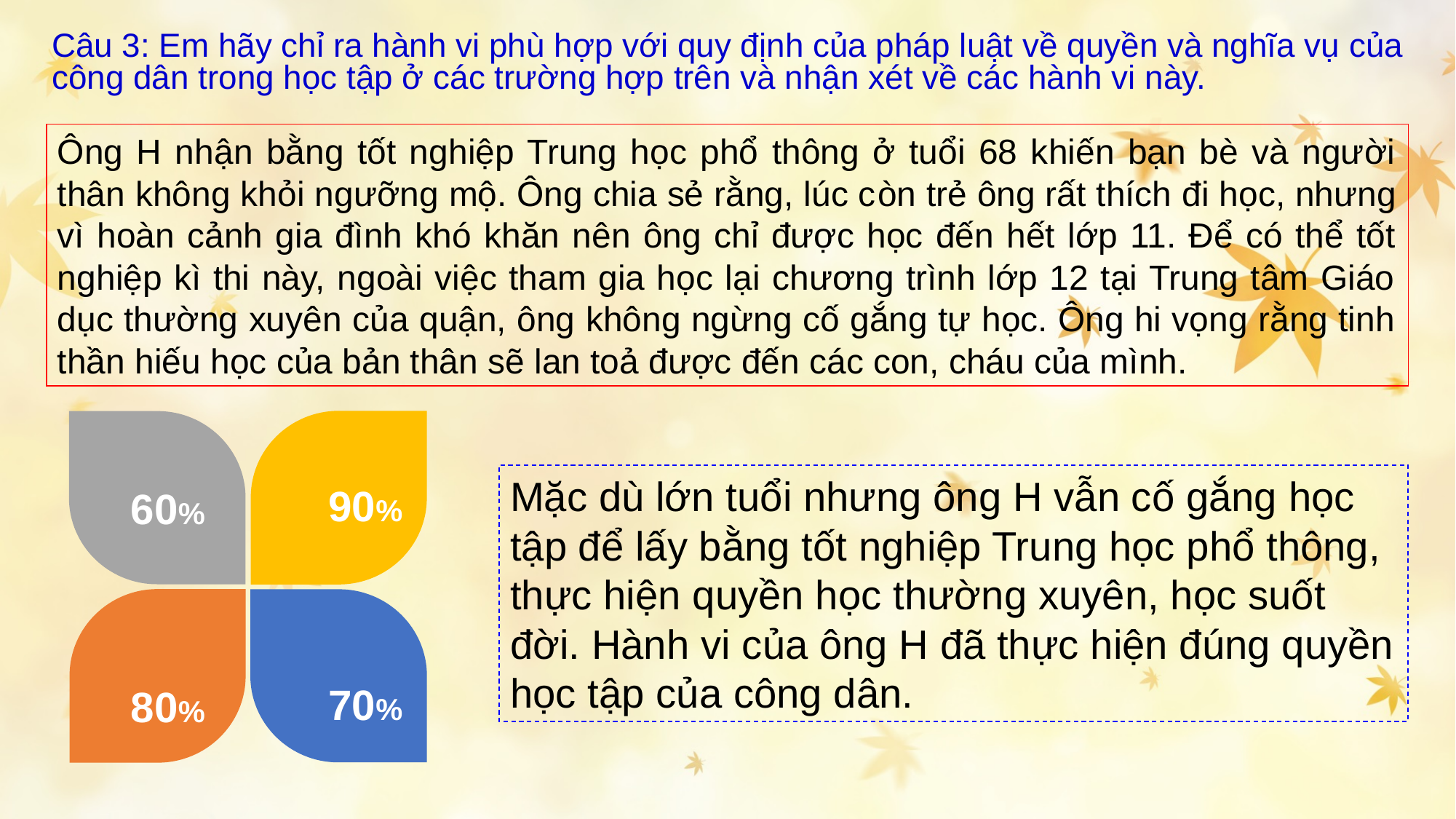

Câu 3: Em hãy chỉ ra hành vi phù hợp với quy định của pháp luật về quyền và nghĩa vụ của công dân trong học tập ở các trường hợp trên và nhận xét về các hành vi này.
Ông H nhận bằng tốt nghiệp Trung học phổ thông ở tuổi 68 khiến bạn bè và người thân không khỏi ngưỡng mộ. Ông chia sẻ rằng, lúc còn trẻ ông rất thích đi học, nhưng vì hoàn cảnh gia đình khó khăn nên ông chỉ được học đến hết lớp 11. Để có thể tốt nghiệp kì thi này, ngoài việc tham gia học lại chương trình lớp 12 tại Trung tâm Giáo dục thường xuyên của quận, ông không ngừng cố gắng tự học. Ông hi vọng rằng tinh thần hiếu học của bản thân sẽ lan toả được đến các con, cháu của mình.

Mặc dù lớn tuổi nhưng ông H vẫn cố gắng học tập để lấy bằng tốt nghiệp Trung học phổ thông, thực hiện quyền học thường xuyên, học suốt đời. Hành vi của ông H đã thực hiện đúng quyền học tập của công dân.
90%
60%
70%
80%